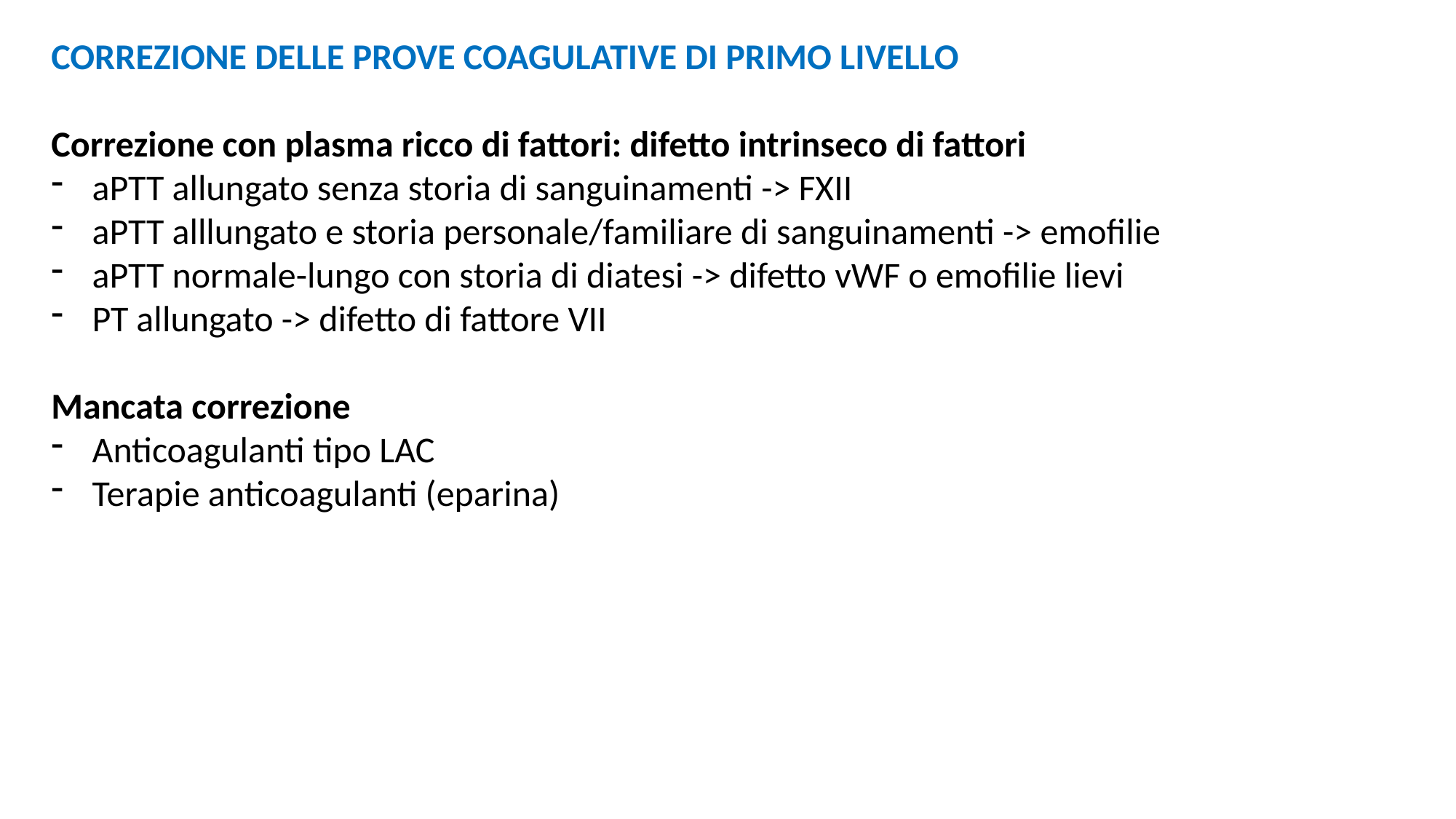

CORREZIONE DELLE PROVE COAGULATIVE DI PRIMO LIVELLO

Correzione con plasma ricco di fattori: difetto intrinseco di fattori
aPTT allungato senza storia di sanguinamenti -> FXII
aPTT alllungato e storia personale/familiare di sanguinamenti -> emofilie
aPTT normale-lungo con storia di diatesi -> difetto vWF o emofilie lievi
PT allungato -> difetto di fattore VII

Mancata correzione
Anticoagulanti tipo LAC
Terapie anticoagulanti (eparina)